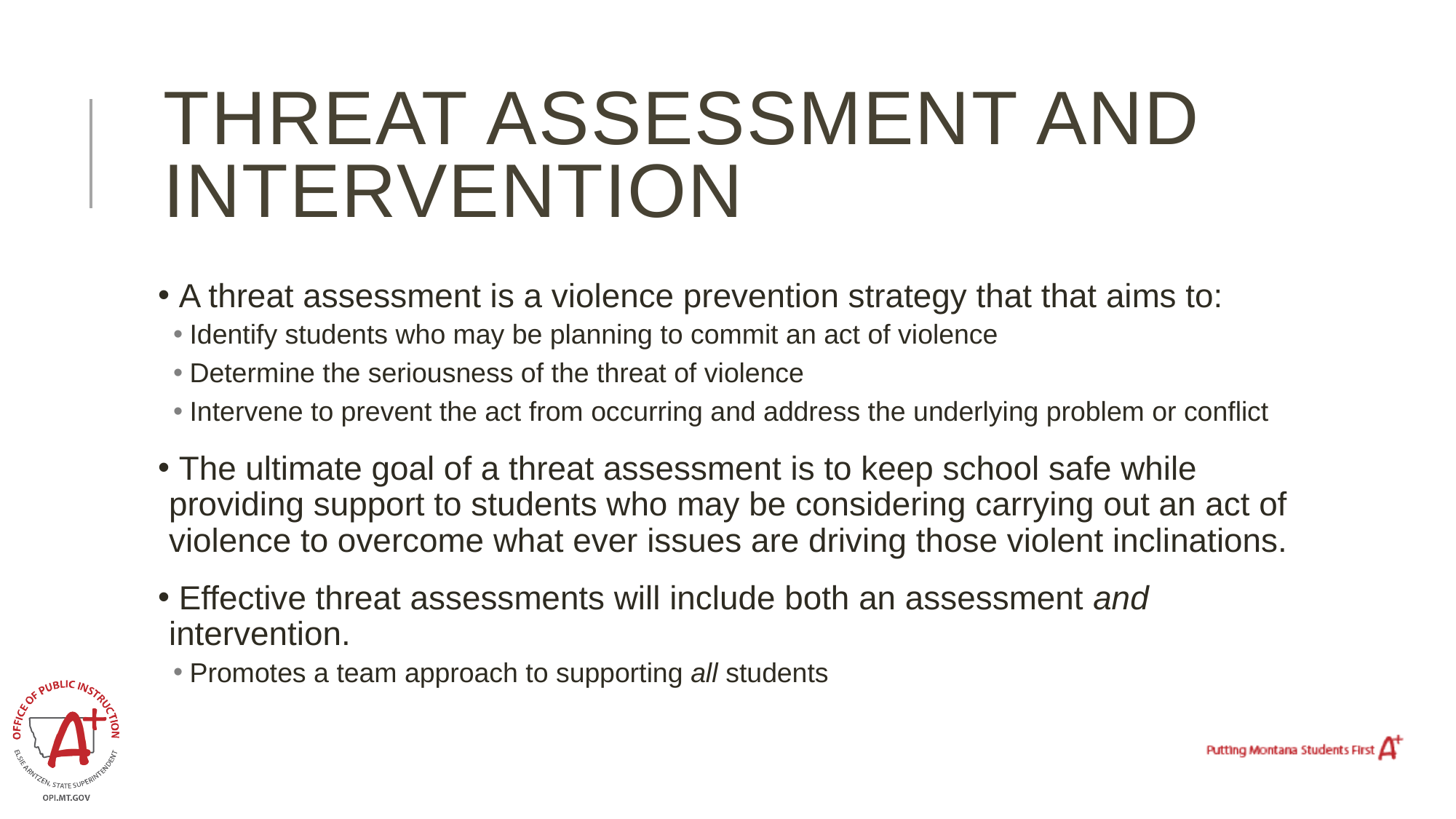

# Threat assessment and intervention
 A threat assessment is a violence prevention strategy that that aims to:
Identify students who may be planning to commit an act of violence
Determine the seriousness of the threat of violence
Intervene to prevent the act from occurring and address the underlying problem or conflict
 The ultimate goal of a threat assessment is to keep school safe while providing support to students who may be considering carrying out an act of violence to overcome what ever issues are driving those violent inclinations.
 Effective threat assessments will include both an assessment and intervention.
Promotes a team approach to supporting all students